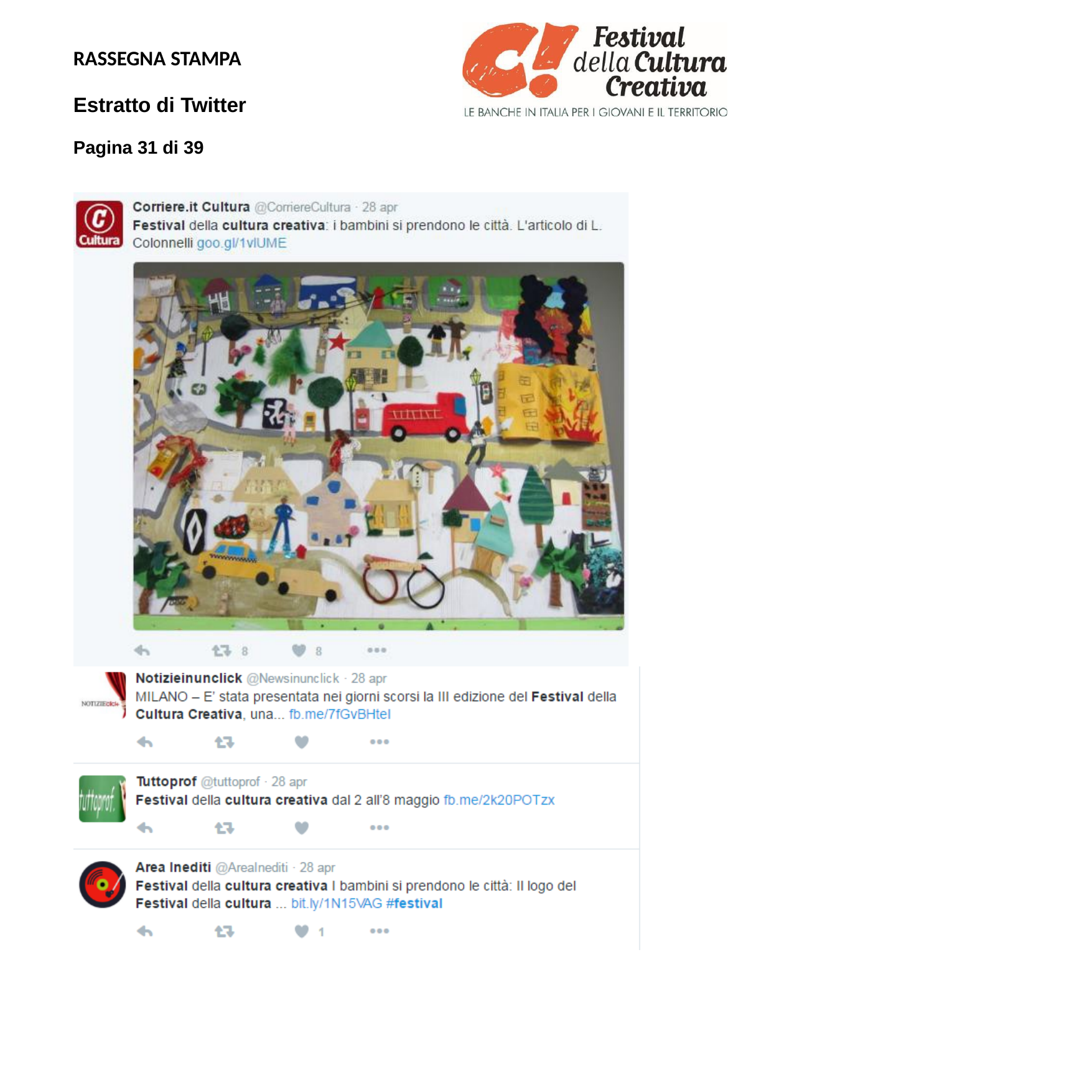

RASSEGNA STAMPA

Estratto di Twitter
Pagina 31 di 39